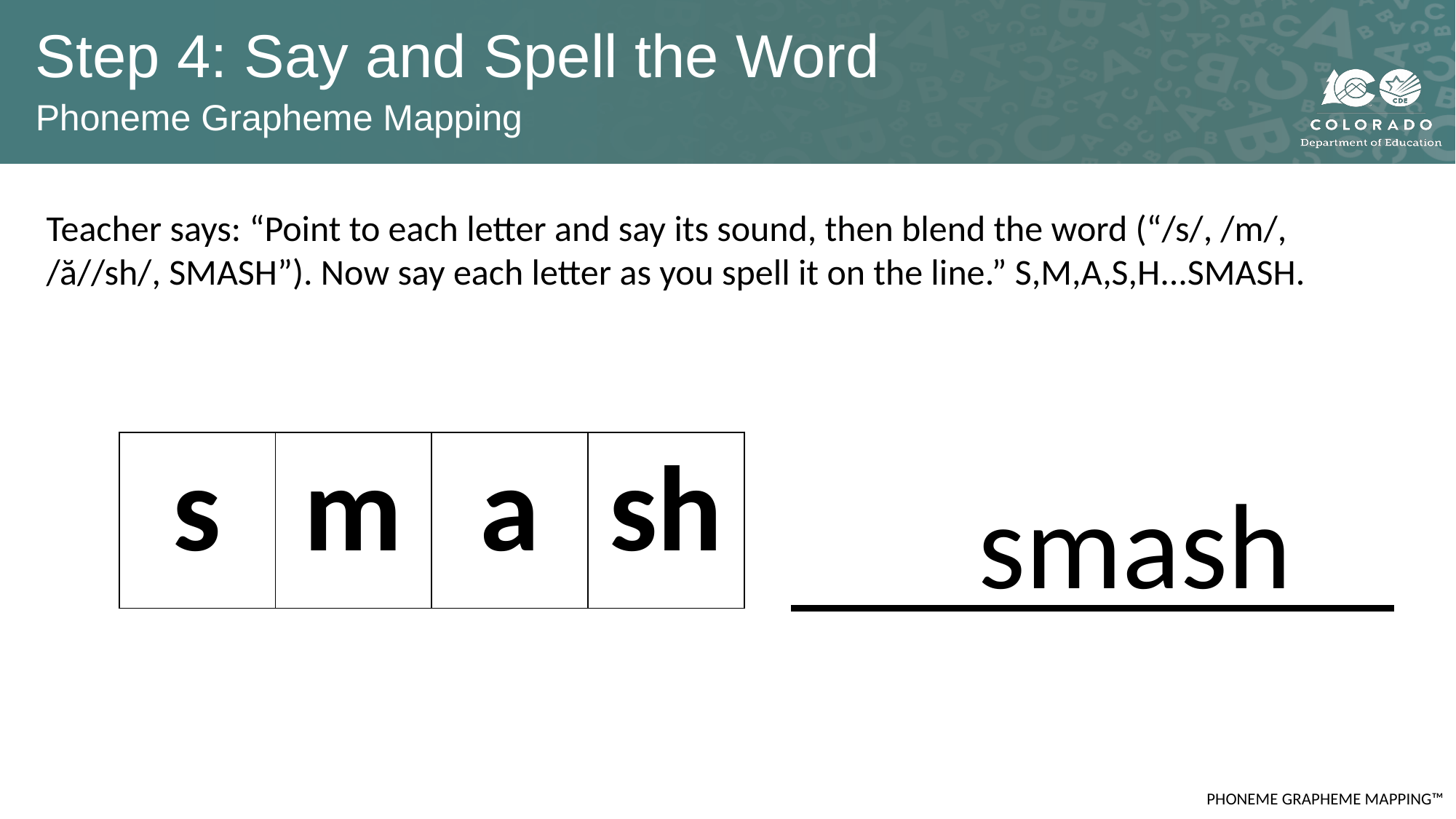

# Step 4: Say and Spell the Word
Phoneme Grapheme Mapping
Teacher says: “Point to each letter and say its sound, then blend the word (“/s/, /m/, /ă//sh/, SMASH”). Now say each letter as you spell it on the line.” S,M,A,S,H...SMASH.
| s | m | a | sh |
| --- | --- | --- | --- |
smash
PHONEME GRAPHEME MAPPING™